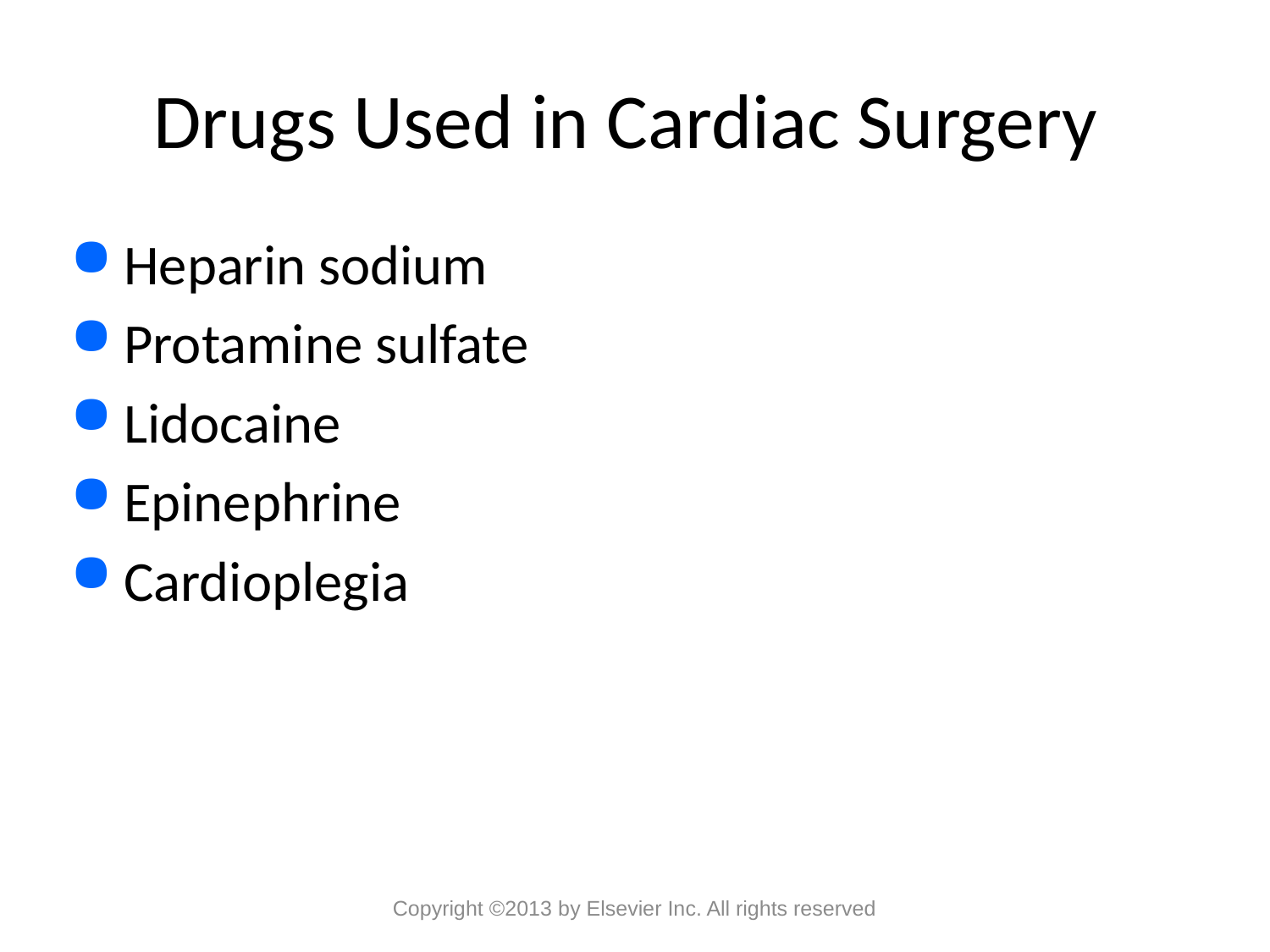

# Drugs Used in Cardiac Surgery
Heparin sodium
Protamine sulfate
Lidocaine
Epinephrine
Cardioplegia

Copyright ©2013 by Elsevier Inc. All rights reserved